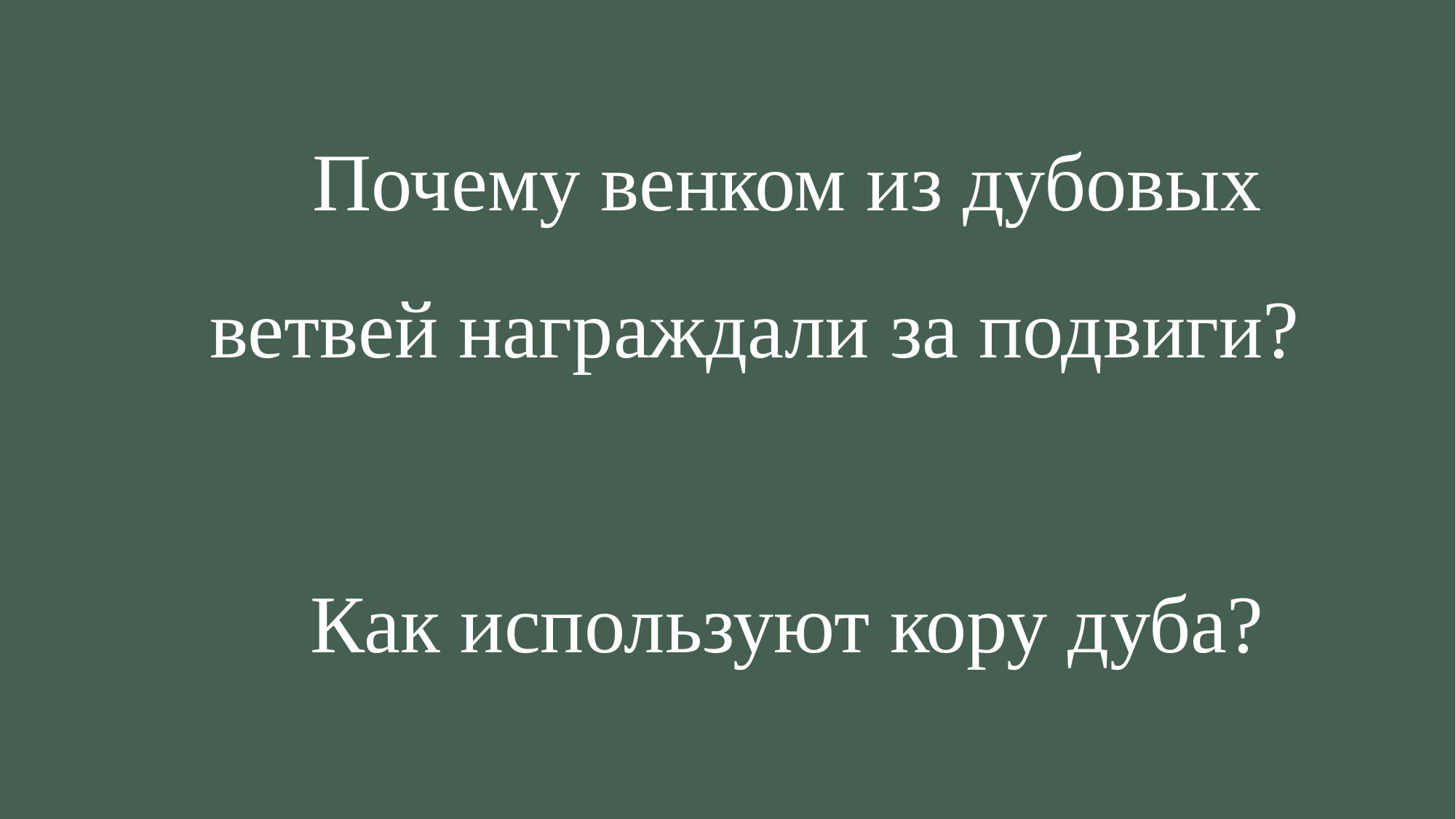

Почему венком из дубовых ветвей награждали за подвиги?

Как используют кору дуба?